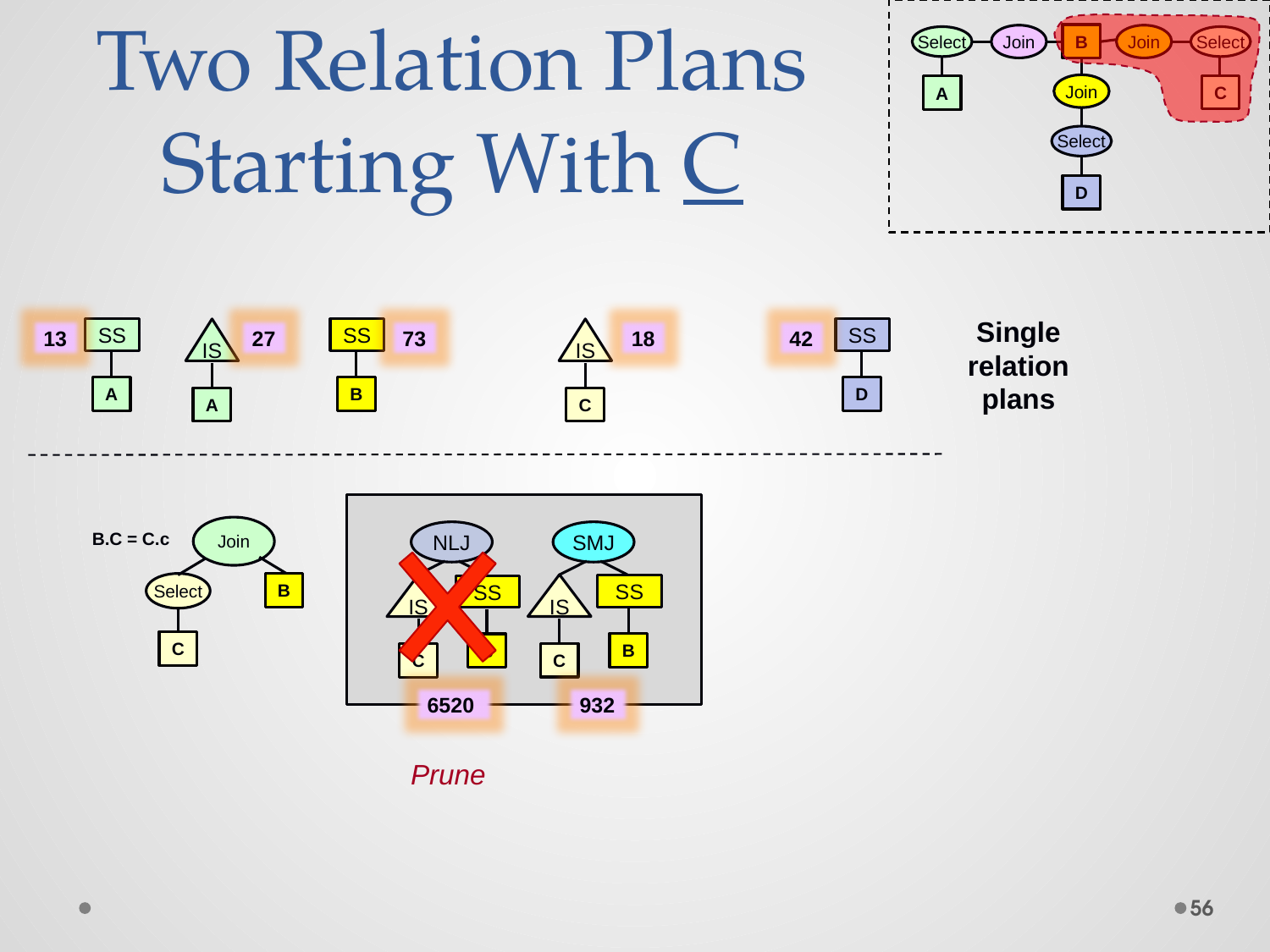

B
Join
Select
D
Join
Join
Select
C
Select
A
# Two Relation Plans Starting With C
Single relation plans
13
SS
A
IS
A
27
SS
B
73
IS
C
18
42
SS
D

Join
B.C = C.c
B
Select
C
NLJ
IS
C
SS
B
SMJ
IS
C
SS
B
6520
932
Prune
56